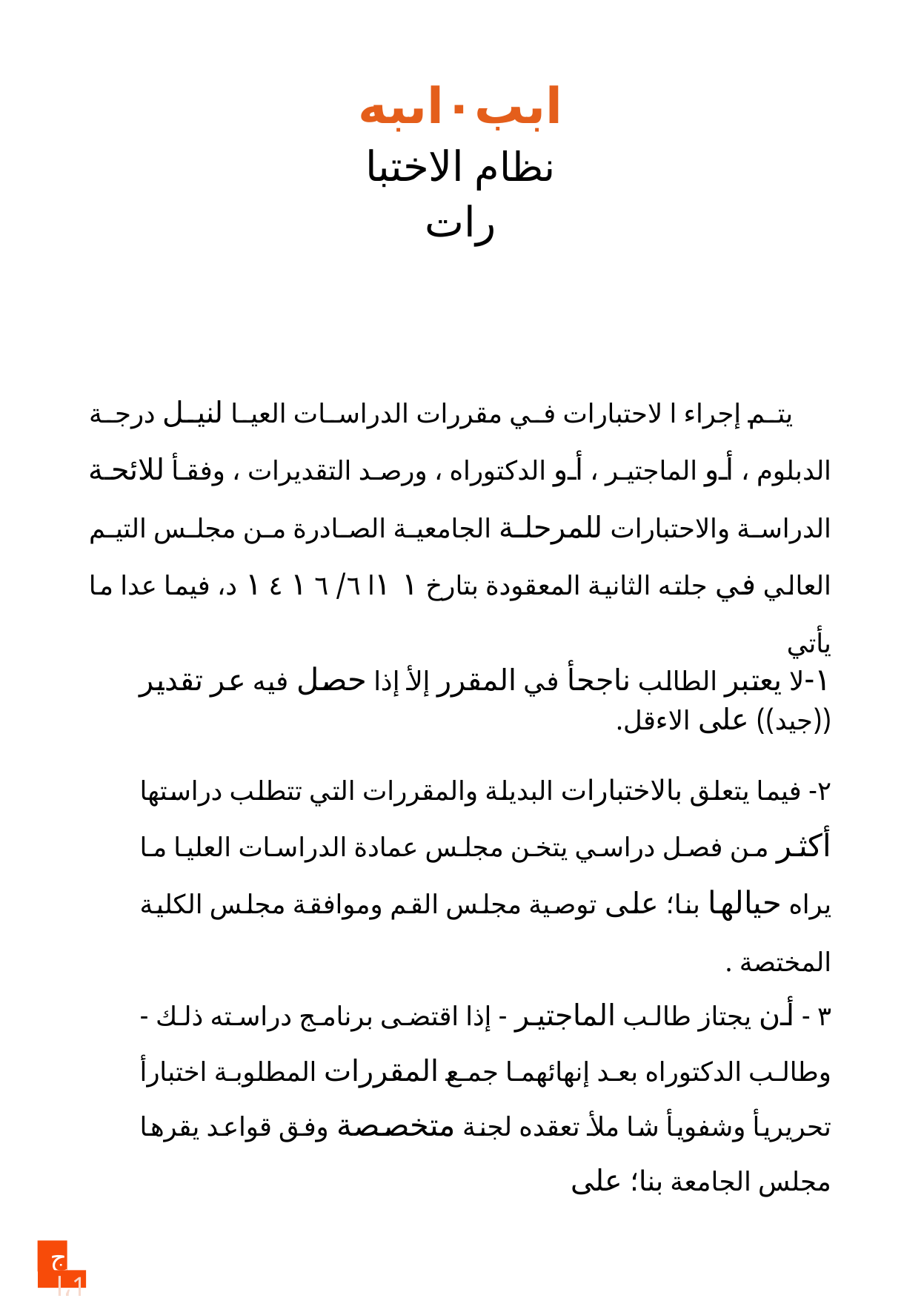

ابب٠اىبه
نظام الاختبا رات
يتم إجراء ا لاحتبارات في مقررات الدراسات العيا لنيل درجة الدبلوم ، أو الماجتير ، أو الدكتوراه ، ورصد التقديرات ، وفقأ للائحة الدراسة والاحتبارات للمرحلة الجامعية الصادرة من مجلس التيم العالي في جلته الثانية المعقودة بتارخ ١ ١ا ٦/ ٦ ١ ٤ ١ د، فيما عدا ما يأتي
١-لا يعتبر الطالب ناجحأ في المقرر إلأ إذا حصل فيه عر تقدير ((جيد)) على الاءقل.
٢- فيما يتعلق بالاختبارات البديلة والمقررات التي تتطلب دراستها أكثر من فصل دراسي يتخن مجلس عمادة الدراسات العليا ما يراه حيالها بنا؛ على توصية مجلس القم وموافقة مجلس الكلية المختصة .
٣ - أن يجتاز طالب الماجتير - إذا اقتضى برنامج دراسته ذلك - وطالب الدكتوراه بعد إنهائهما جمع المقررات المطلوبة اختبارأ تحريريأ وشفويأ شا ملأ تعقده لجنة متخصصة وفق قواعد يقرها مجلس الجامعة بنا؛ على
ج
1،ا